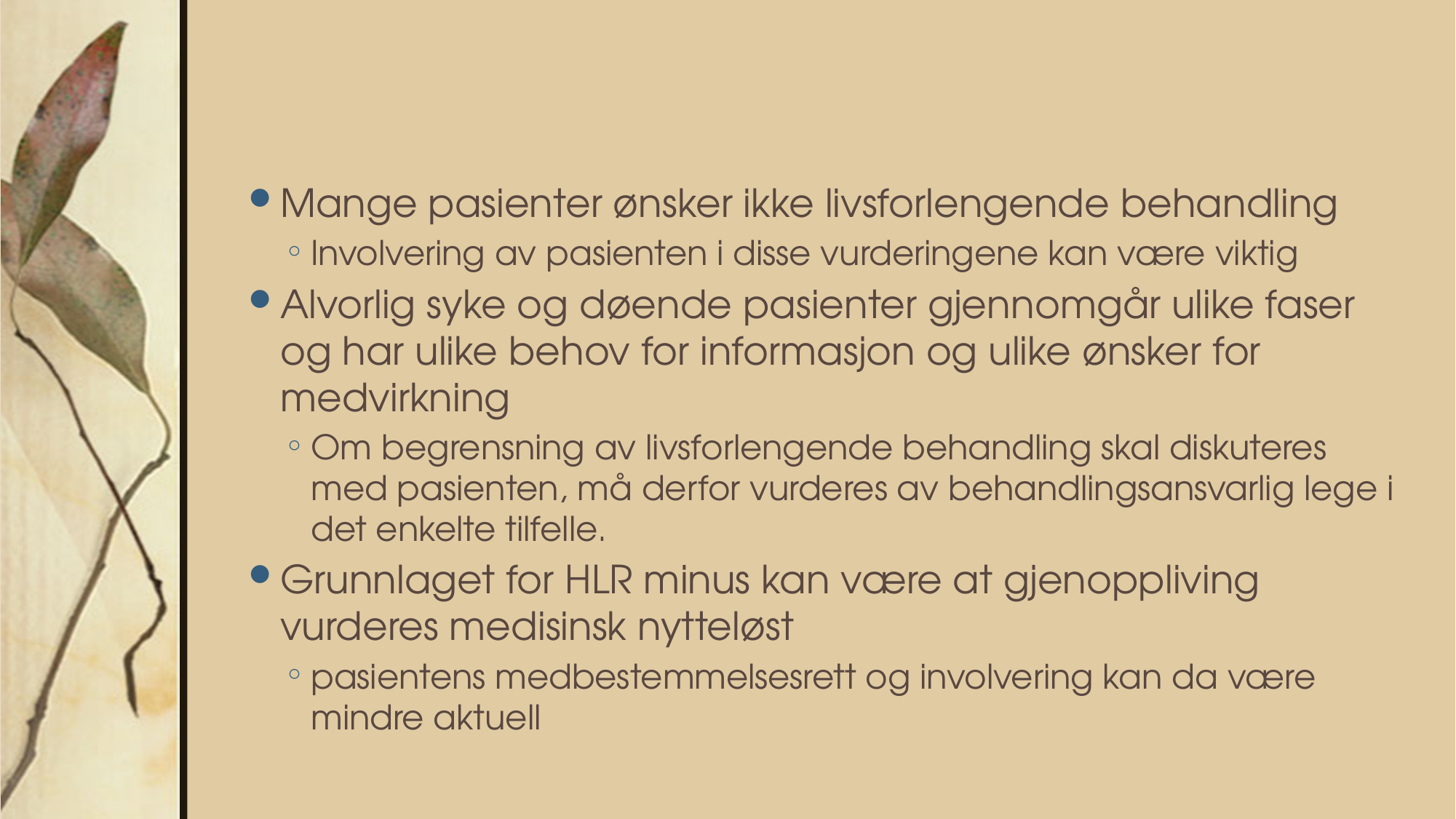

Mange pasienter ønsker ikke livsforlengende behandling
Involvering av pasienten i disse vurderingene kan være viktig
Alvorlig syke og døende pasienter gjennomgår ulike faser og har ulike behov for informasjon og ulike ønsker for medvirkning
Om begrensning av livsforlengende behandling skal diskuteres med pasienten, må derfor vurderes av behandlingsansvarlig lege i det enkelte tilfelle.
Grunnlaget for HLR minus kan være at gjenoppliving vurderes medisinsk nytteløst
pasientens medbestemmelsesrett og involvering kan da være mindre aktuell